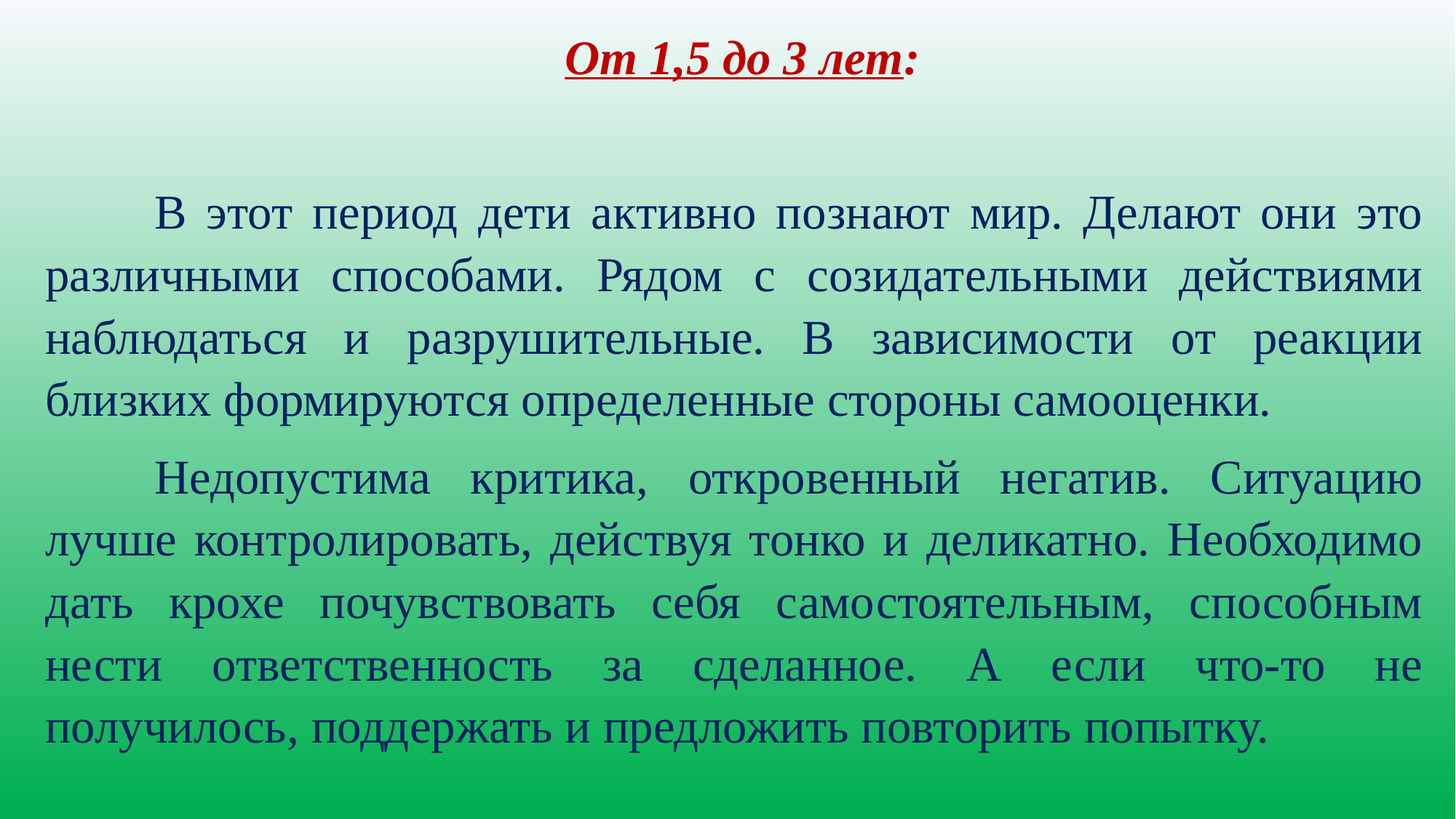

От 1,5 до 3 лет:

	В этот период дети активно познают мир. Делают они это различными способами. Рядом с созидательными действиями наблюдаться и разрушительные. В зависимости от реакции близких формируются определенные стороны самооценки.
	Недопустима критика, откровенный негатив. Ситуацию лучше контролировать, действуя тонко и деликатно. Необходимо дать крохе почувствовать себя самостоятельным, способным нести ответственность за сделанное. А если что-то не получилось, поддержать и предложить повторить попытку.